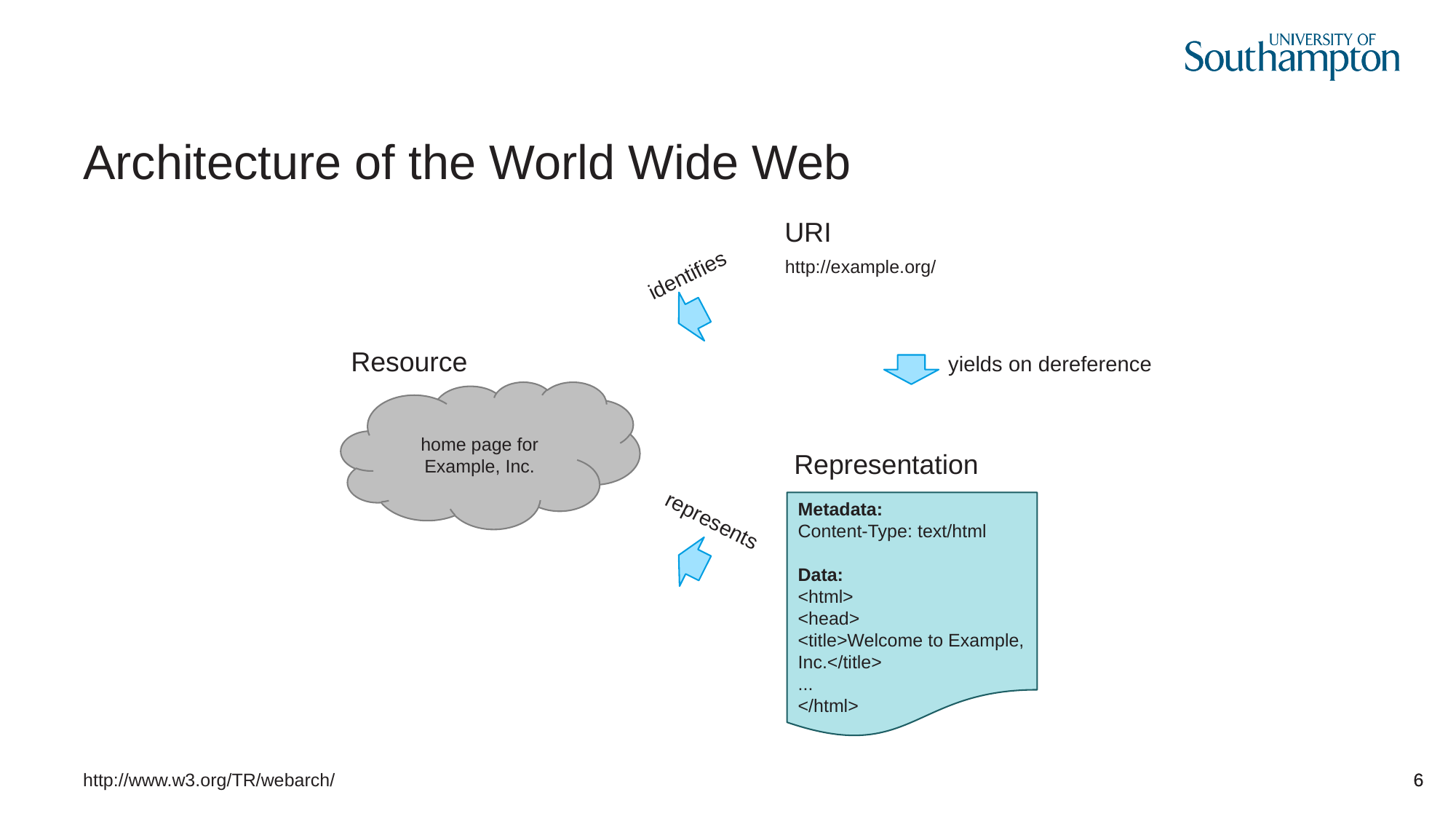

# Architecture of the World Wide Web
URI
http://example.org/
identifies

Resource

yields on dereference
home page for Example, Inc.
Representation
Metadata:
Content-Type: text/html

Data:
<html>
<head>
<title>Welcome to Example, Inc.</title>
...
</html>
represents

http://www.w3.org/TR/webarch/
6